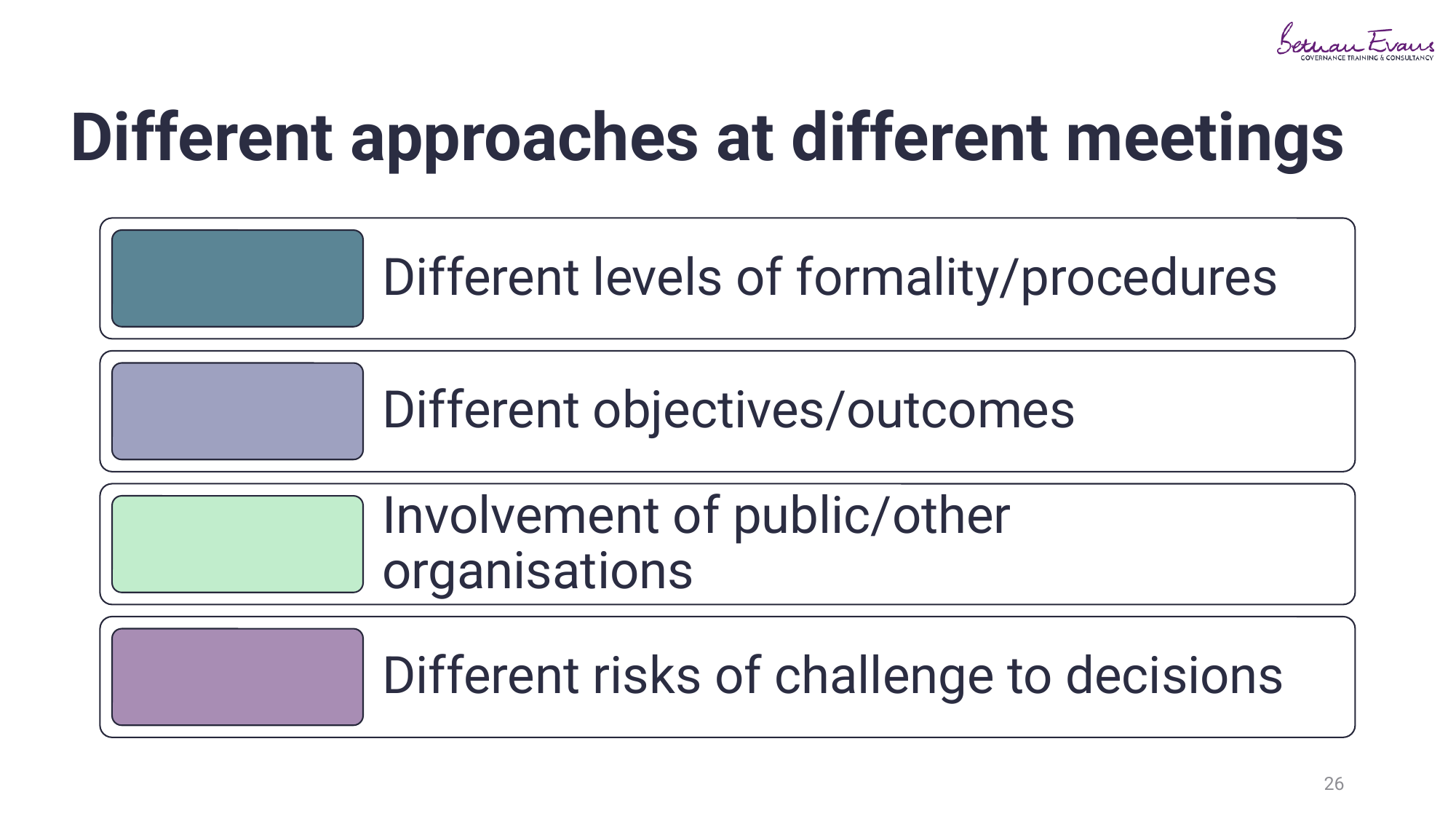

# Different approaches at different meetings
Different levels of formality/procedures
Different objectives/outcomes
Involvement of public/other organisations
Different risks of challenge to decisions
26